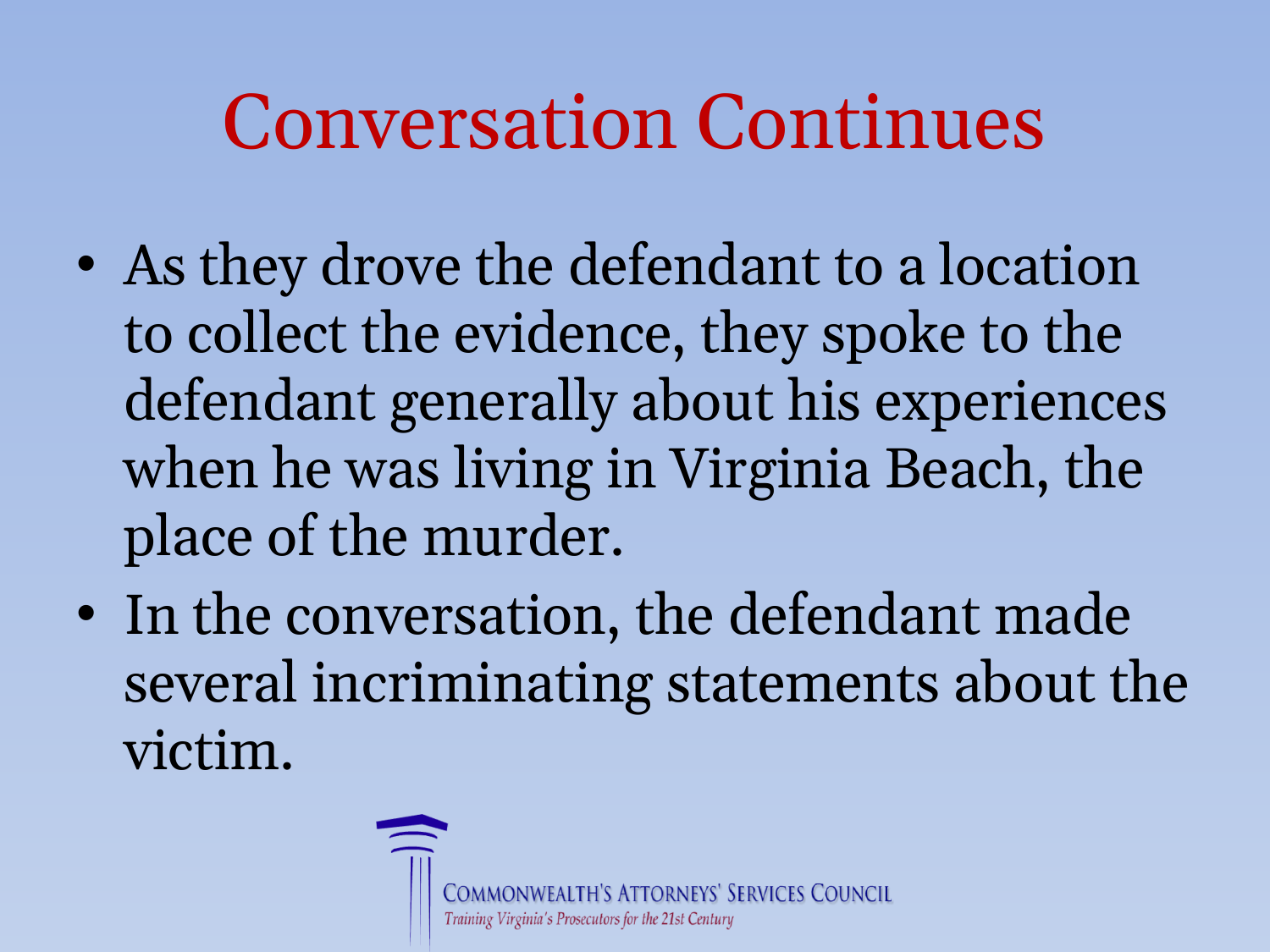

# Conversation Continues
As they drove the defendant to a location to collect the evidence, they spoke to the defendant generally about his experiences when he was living in Virginia Beach, the place of the murder.
In the conversation, the defendant made several incriminating statements about the victim.